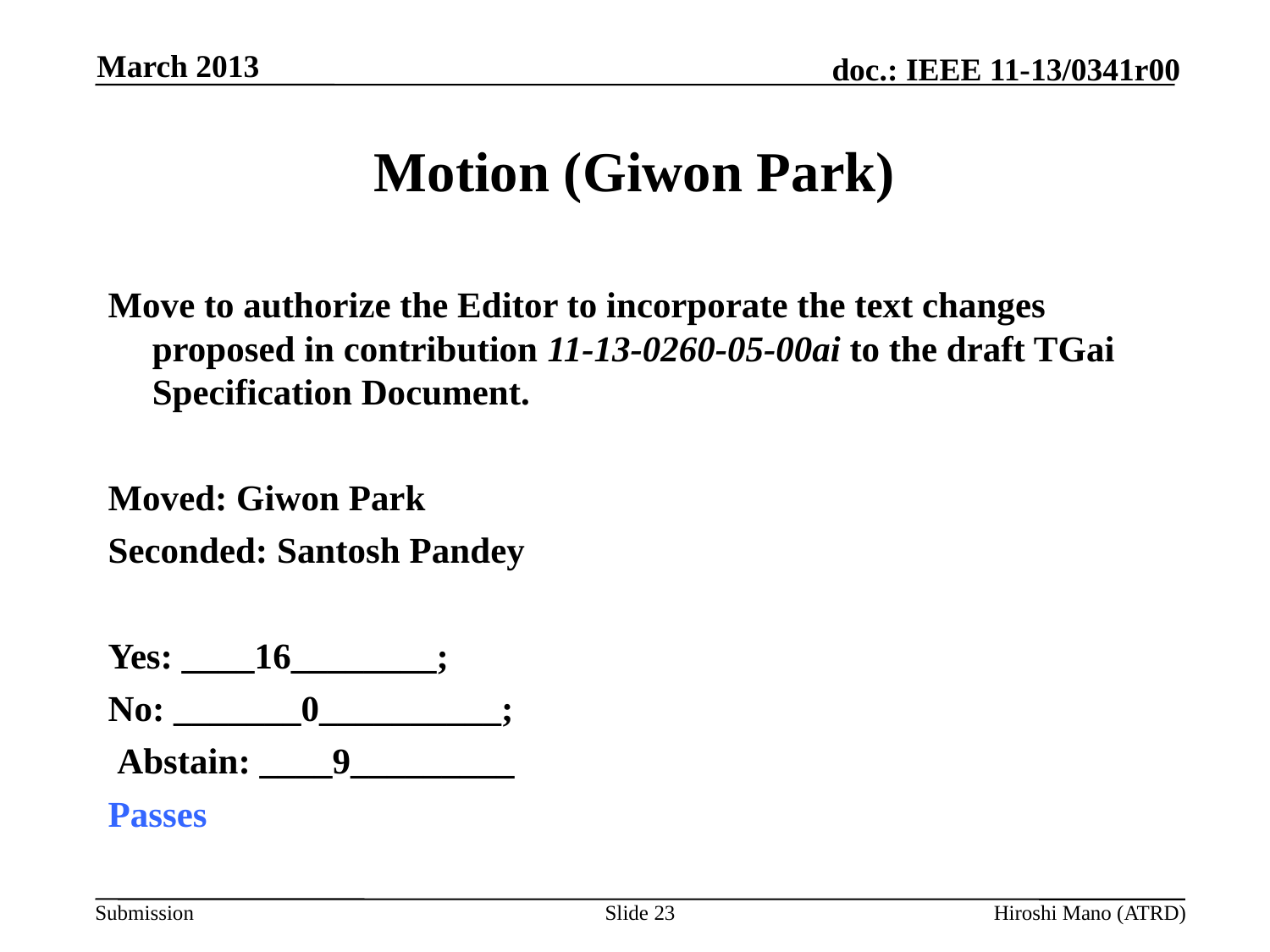

March 2013
# Motion (Giwon Park)
Move to authorize the Editor to incorporate the text changes proposed in contribution 11-13-0260-05-00ai to the draft TGai Specification Document.

Moved: Giwon Park
Seconded: Santosh Pandey

Yes: ____16________;
No: _______0__________;
 Abstain: ____9_________
Passes

Slide 23
Hiroshi Mano (ATRD)